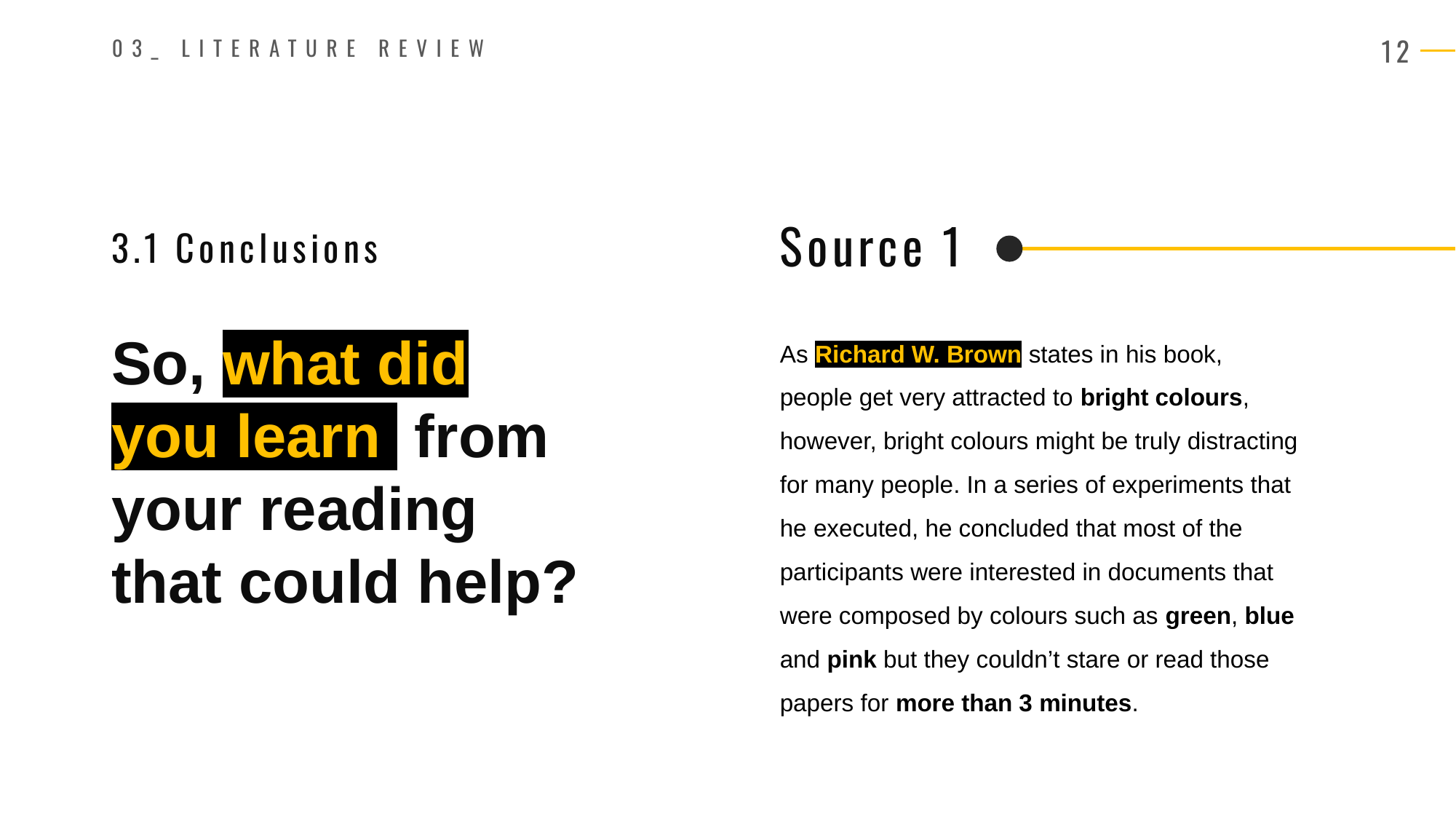

03_ LITERATURE REVIEW
Source 1
3.1 Conclusions

So, what did you learn  from your reading that could help?
As Richard W. Brown states in his book, people get very attracted to bright colours, however, bright colours might be truly distracting for many people. In a series of experiments that he executed, he concluded that most of the participants were interested in documents that were composed by colours such as green, blue and pink but they couldn’t stare or read those papers for more than 3 minutes.